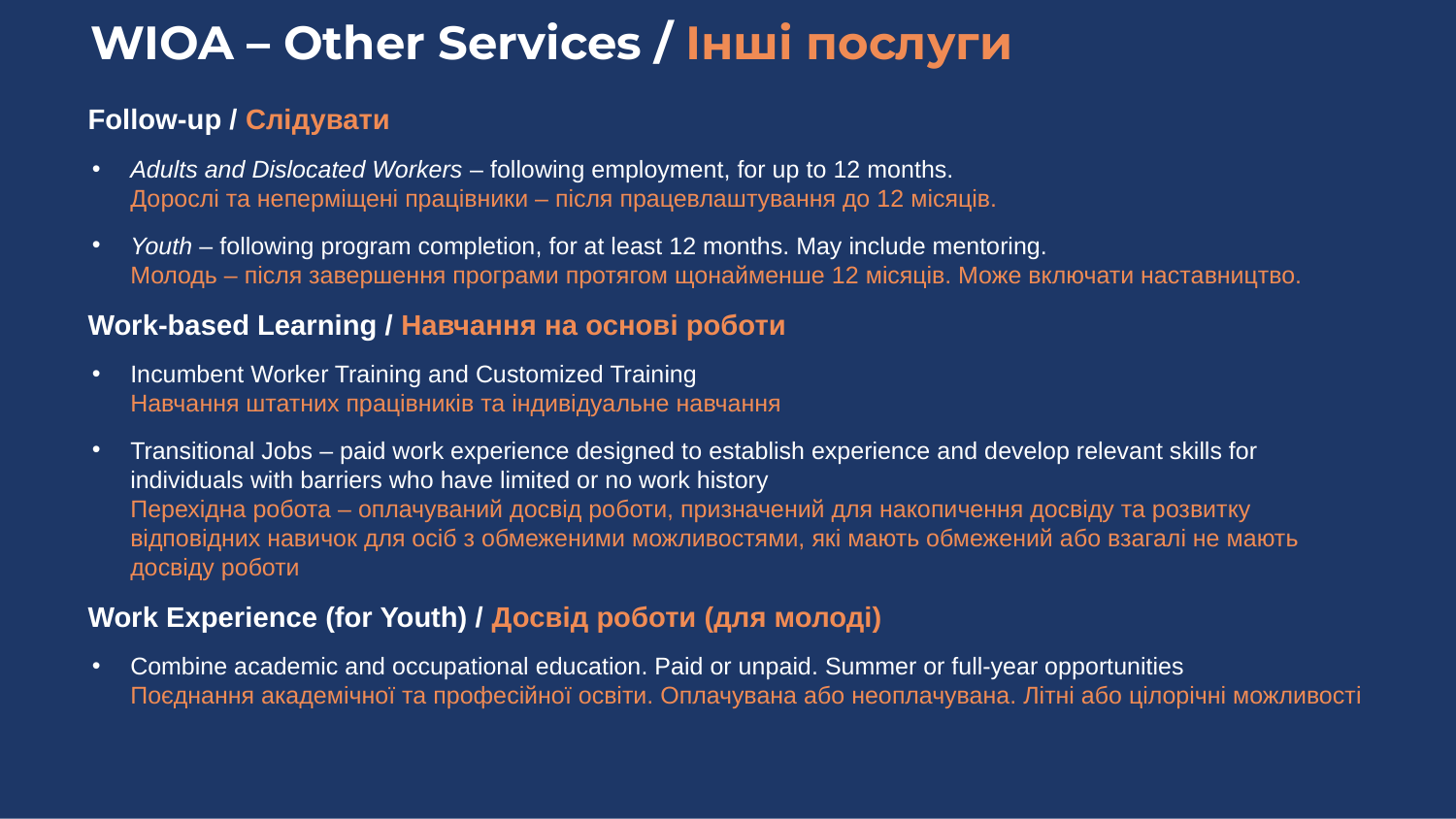

# WIOA – Other Services / Інші послуги
Follow-up / Слідувати
Adults and Dislocated Workers – following employment, for up to 12 months.
Дорослі та неперміщені працівники – після працевлаштування до 12 місяців.
Youth – following program completion, for at least 12 months. May include mentoring.
Молодь – після завершення програми протягом щонайменше 12 місяців. Може включати наставництво.
Work-based Learning / Навчання на основі роботи
Incumbent Worker Training and Customized Training
Навчання штатних працівників та індивідуальне навчання
Transitional Jobs – paid work experience designed to establish experience and develop relevant skills for individuals with barriers who have limited or no work history
Перехідна робота – оплачуваний досвід роботи, призначений для накопичення досвіду та розвитку відповідних навичок для осіб з обмеженими можливостями, які мають обмежений або взагалі не мають досвіду роботи
Work Experience (for Youth) / Досвід роботи (для молоді)
Combine academic and occupational education. Paid or unpaid. Summer or full-year opportunities
Поєднання академічної та професійної освіти. Оплачувана або неоплачувана. Літні або цілорічні можливості